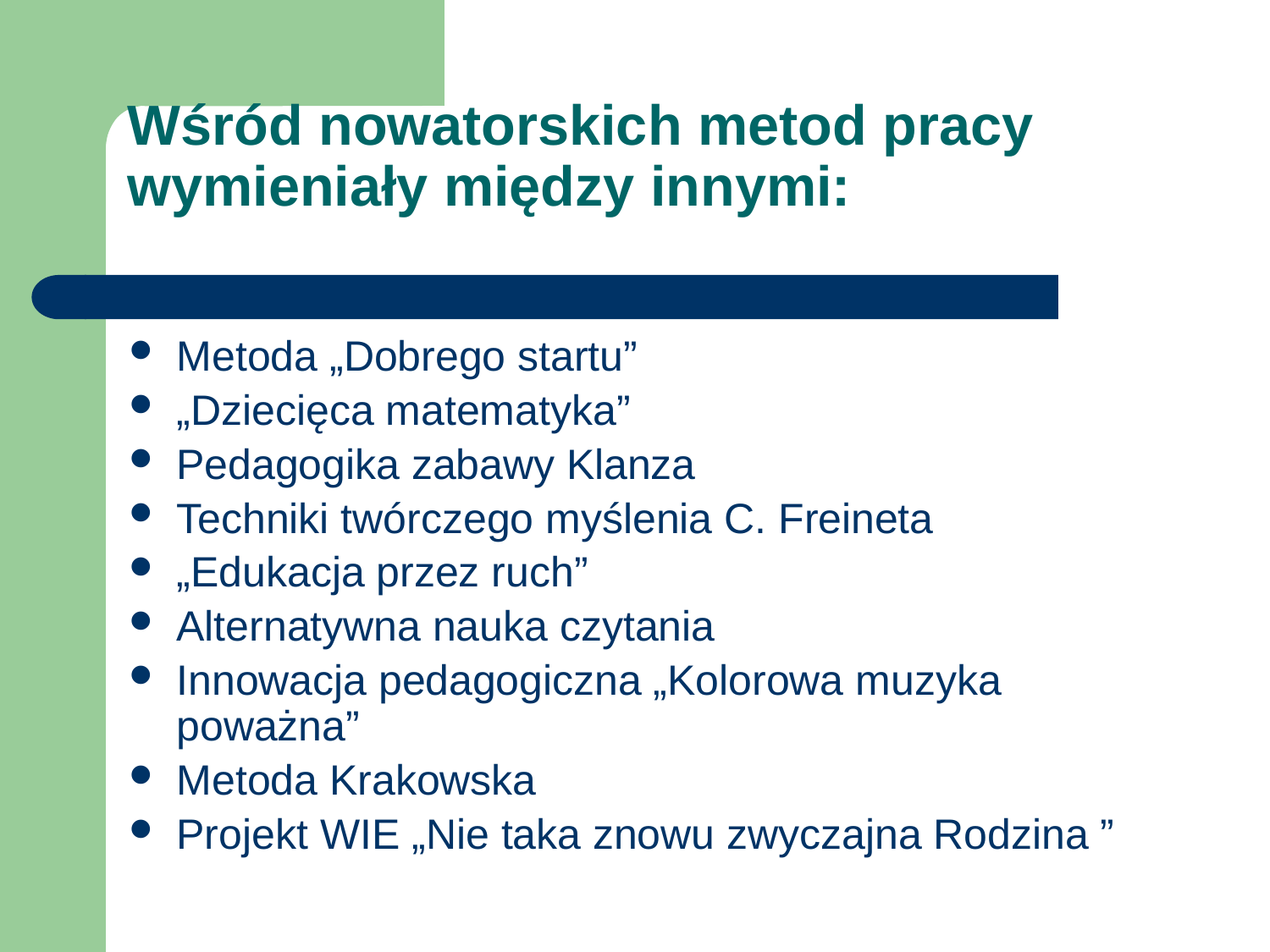

# Wśród nowatorskich metod pracy wymieniały między innymi:
Metoda „Dobrego startu”
„Dziecięca matematyka”
Pedagogika zabawy Klanza
Techniki twórczego myślenia C. Freineta
„Edukacja przez ruch”
Alternatywna nauka czytania
Innowacja pedagogiczna „Kolorowa muzyka poważna”
Metoda Krakowska
Projekt WIE „Nie taka znowu zwyczajna Rodzina ”